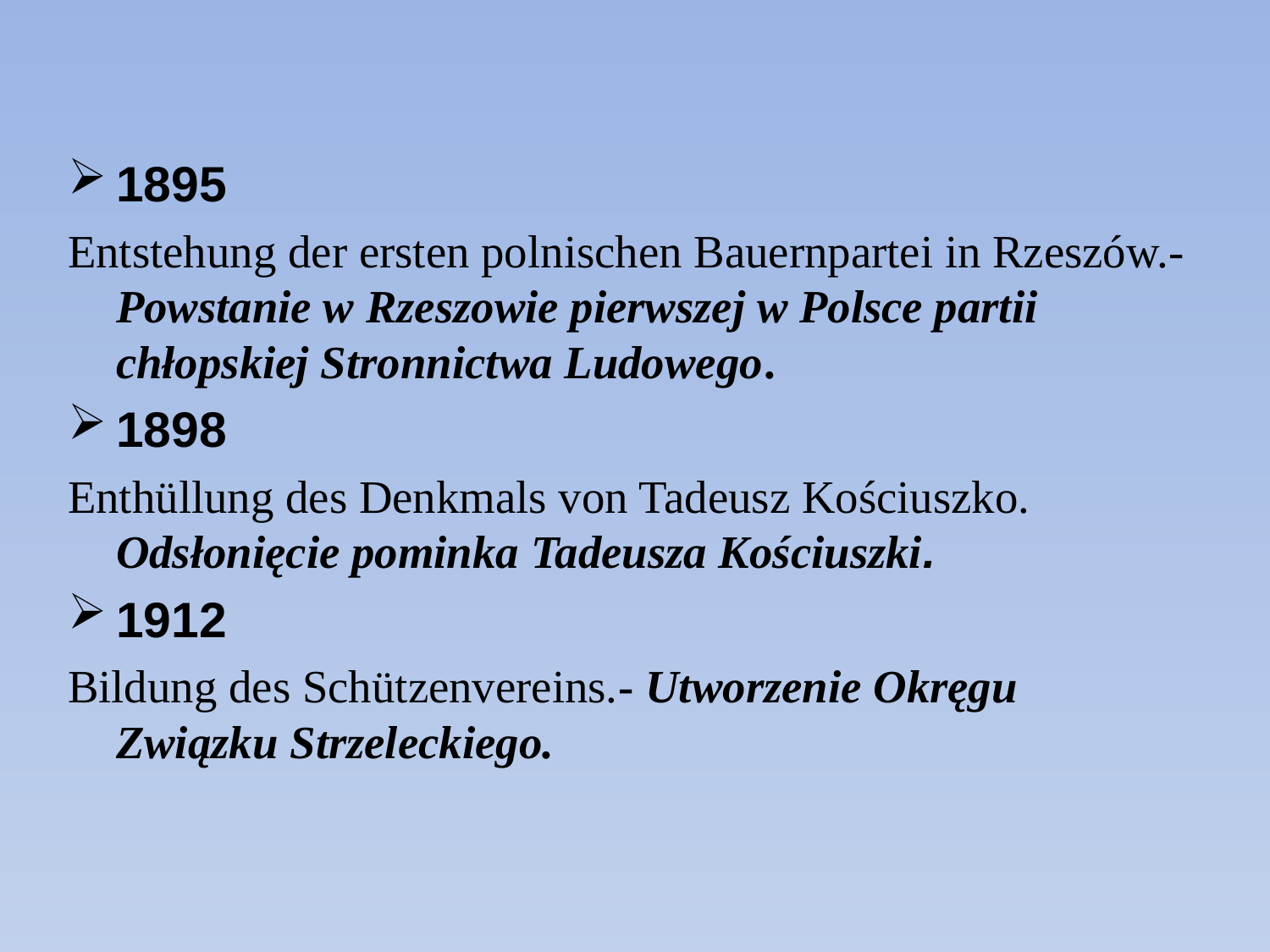

1895
Entstehung der ersten polnischen Bauernpartei in Rzeszów.- Powstanie w Rzeszowie pierwszej w Polsce partii chłopskiej Stronnictwa Ludowego.
1898
Enthüllung des Denkmals von Tadeusz Kościuszko. Odsłonięcie pominka Tadeusza Kościuszki.
1912
Bildung des Schützenvereins.- Utworzenie Okręgu Związku Strzeleckiego.